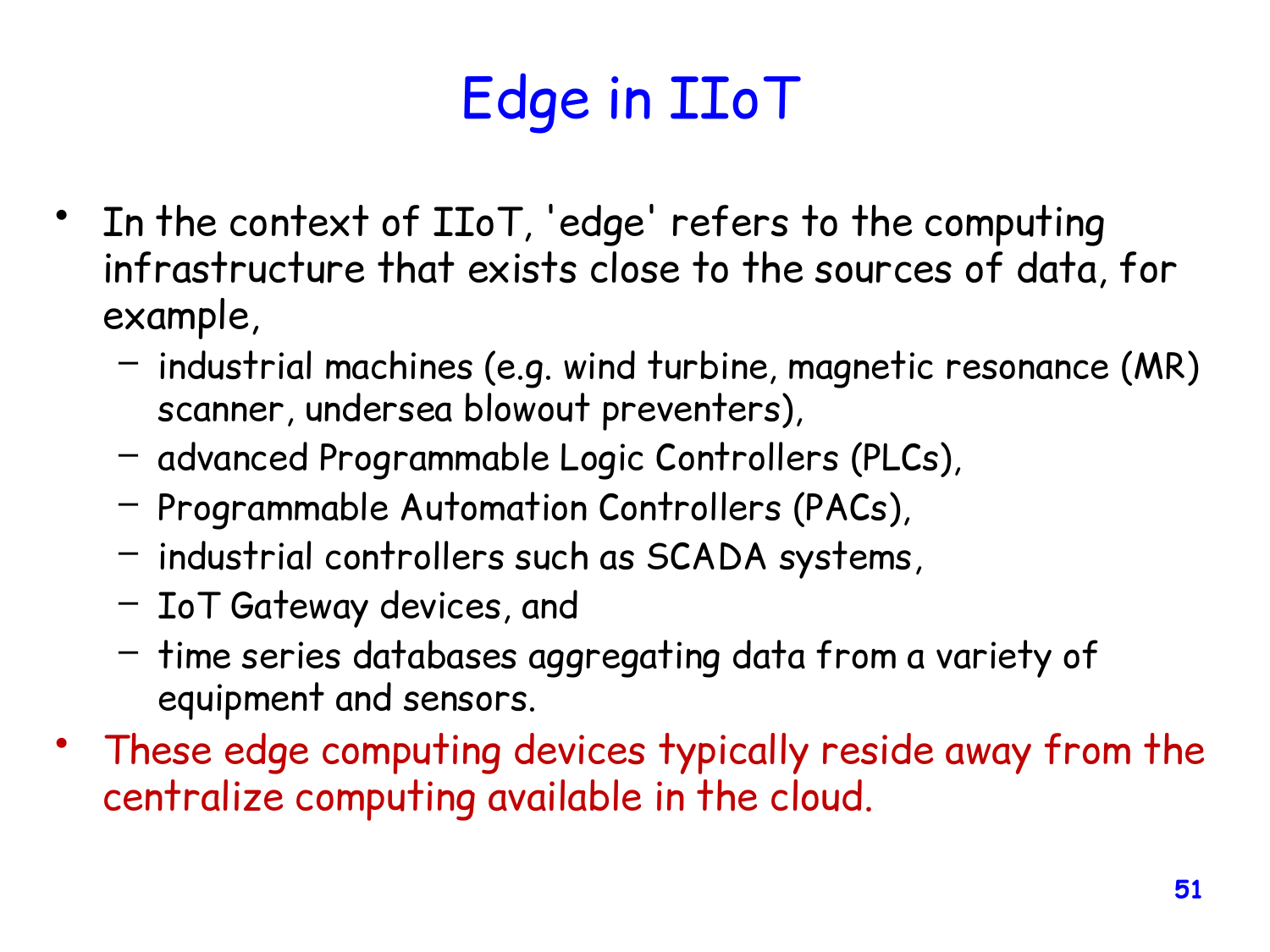

# Edge in IIoT
In the context of IIoT, 'edge' refers to the computing infrastructure that exists close to the sources of data, for example,
industrial machines (e.g. wind turbine, magnetic resonance (MR) scanner, undersea blowout preventers),
advanced Programmable Logic Controllers (PLCs),
Programmable Automation Controllers (PACs),
industrial controllers such as SCADA systems,
IoT Gateway devices, and
time series databases aggregating data from a variety of equipment and sensors.
These edge computing devices typically reside away from the centralize computing available in the cloud.

51